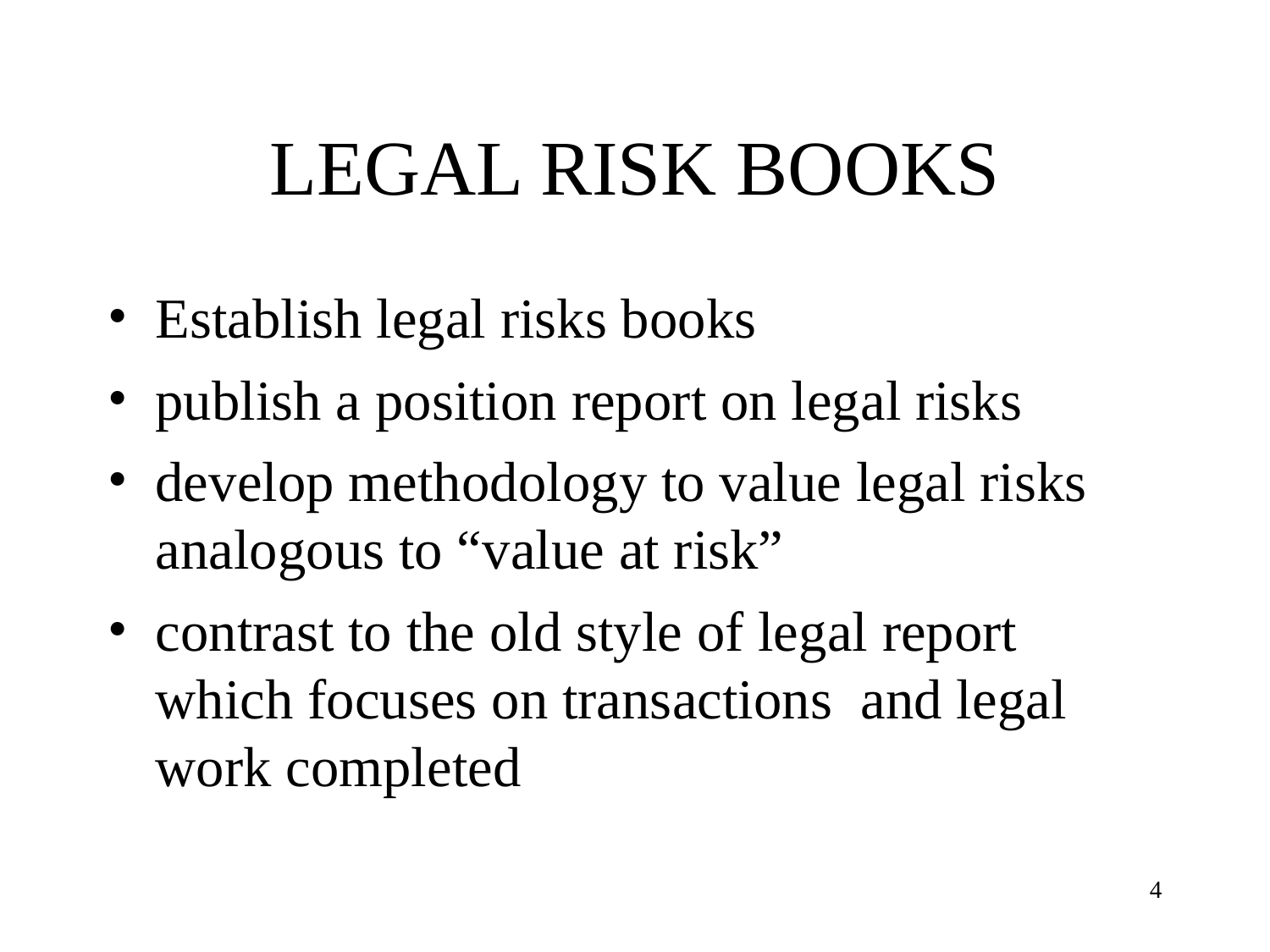

# LEGAL RISK BOOKS
Establish legal risks books
publish a position report on legal risks
develop methodology to value legal risks analogous to “value at risk”
contrast to the old style of legal report which focuses on transactions  and legal work completed
4